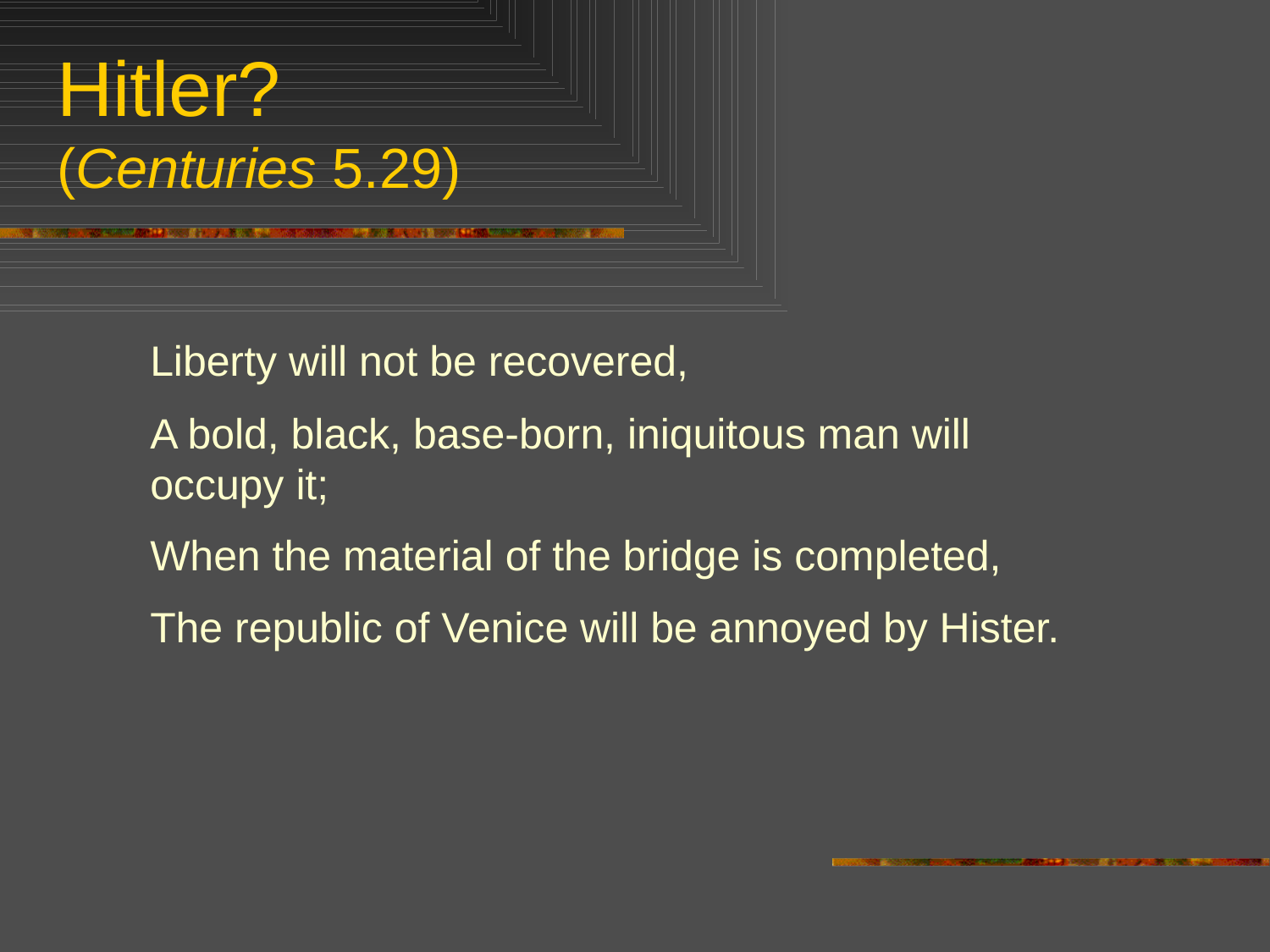

# Hitler? (Centuries 5.29)
Liberty will not be recovered,
A bold, black, base-born, iniquitous man will 	occupy it;
When the material of the bridge is completed,
The republic of Venice will be annoyed by Hister.